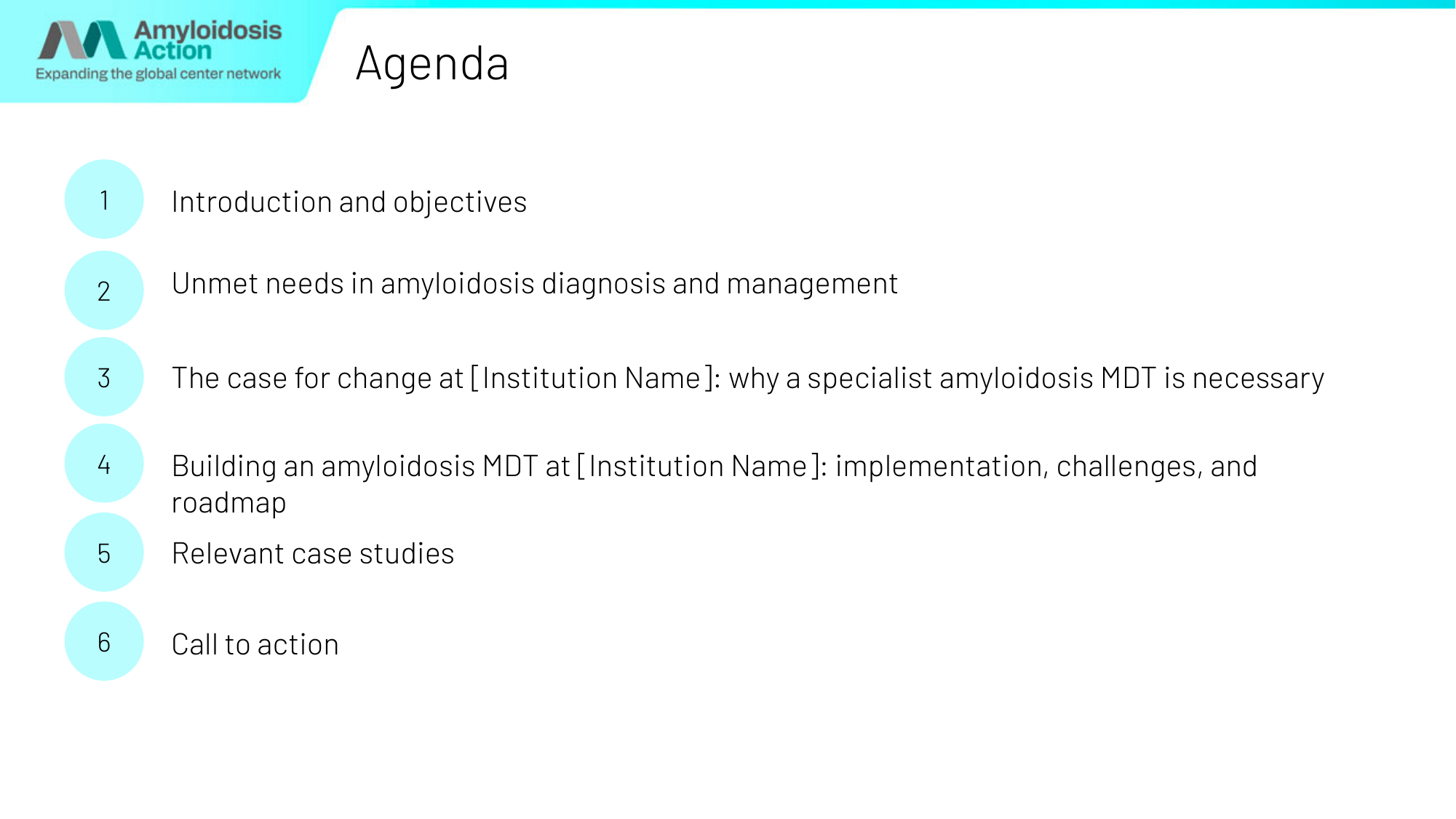

Agenda
1
Introduction and objectives
2
Unmet needs in amyloidosis diagnosis and management
3
The case for change at [Institution Name]: why a specialist amyloidosis MDT is necessary
4
Building an amyloidosis MDT at [Institution Name]: implementation, challenges, and roadmap
5
Relevant case studies
6
Call to action